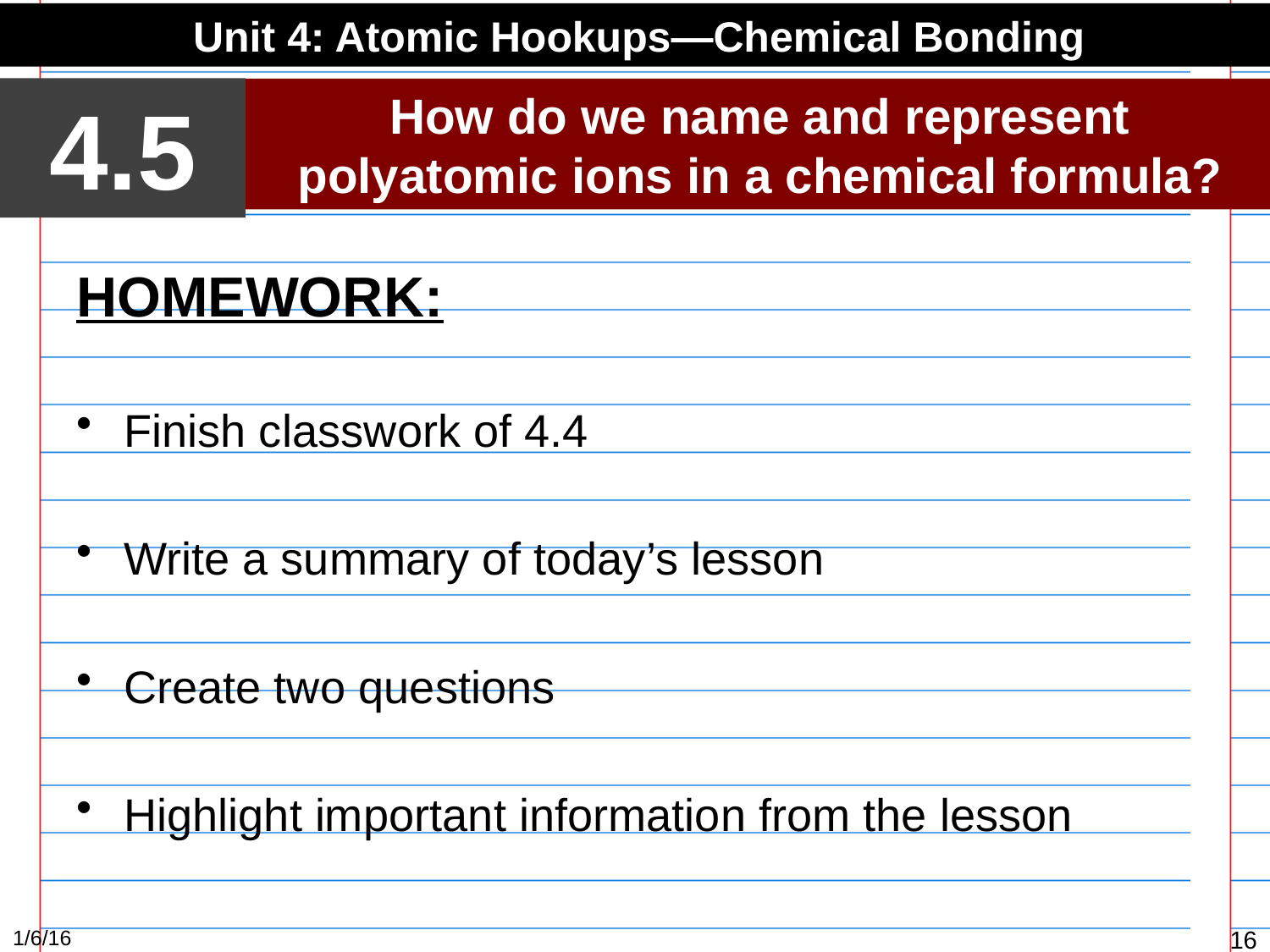

Unit 4: Atomic Hookups—Chemical Bonding
4.5
How do we name and represent polyatomic ions in a chemical formula?
HOMEWORK:

Finish classwork of 4.4

Write a summary of today’s lesson

Create two questions

Highlight important information from the lesson

1/6/16
16